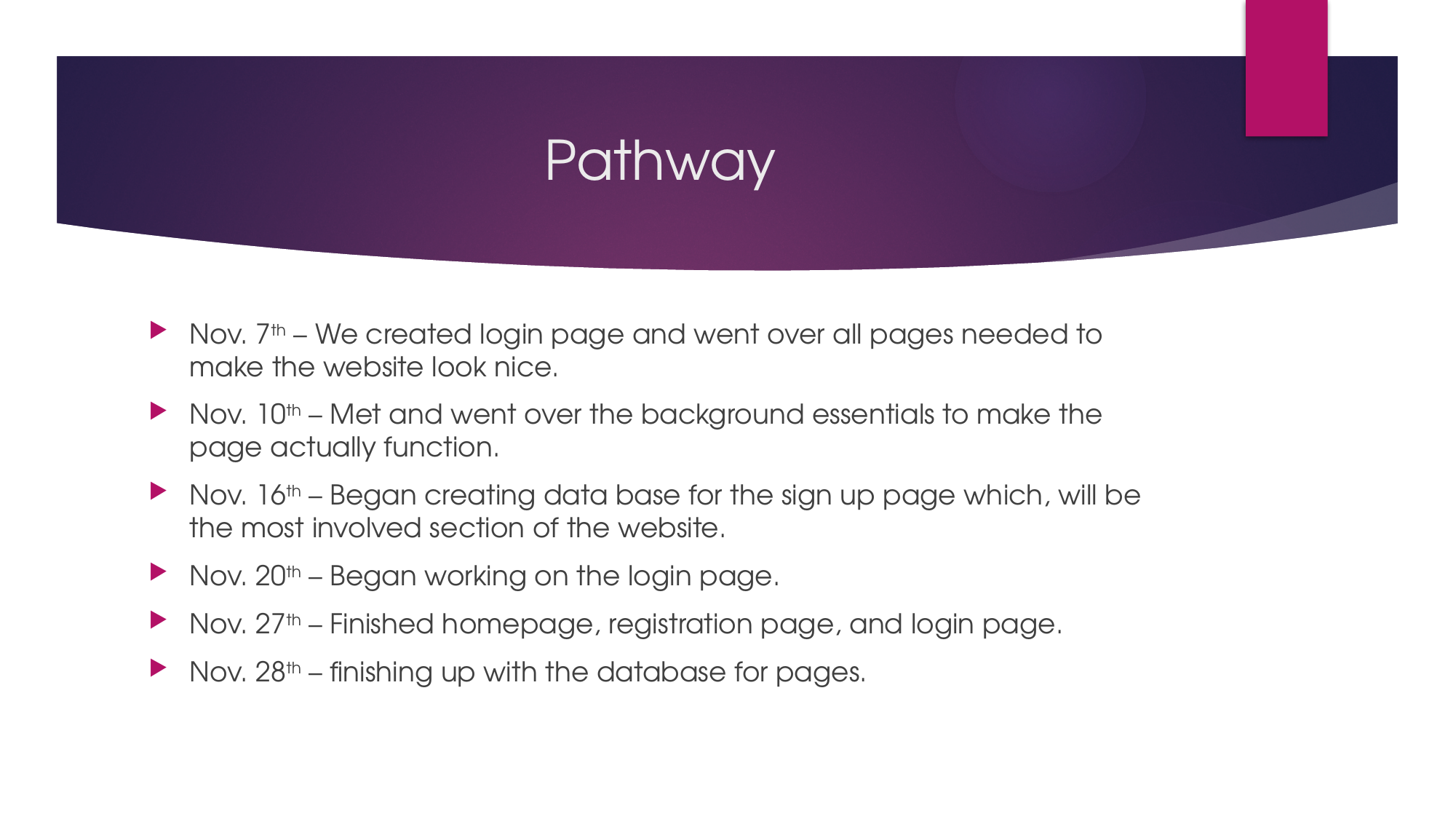

# Pathway
Nov. 7th – We created login page and went over all pages needed to make the website look nice.
Nov. 10th – Met and went over the background essentials to make the page actually function.
Nov. 16th – Began creating data base for the sign up page which, will be the most involved section of the website.
Nov. 20th – Began working on the login page.
Nov. 27th – Finished homepage, registration page, and login page.
Nov. 28th – finishing up with the database for pages.